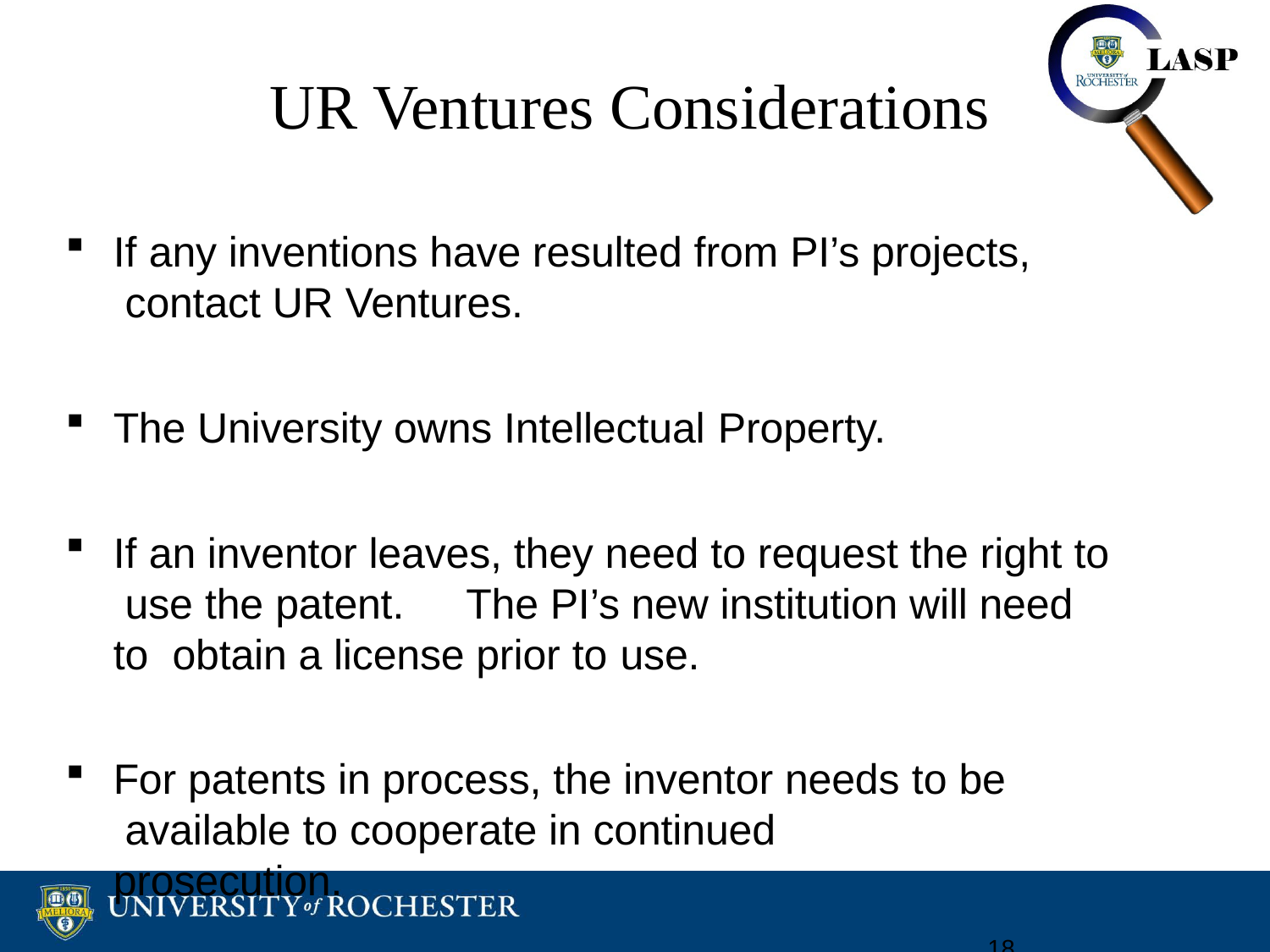

# UR Ventures Considerations

If any inventions have resulted from PI’s projects,  contact UR Ventures.

The University owns Intellectual Property.

If an inventor leaves, they need to request the right to  use the patent.	The PI’s new institution will need to  obtain a license prior to use.

For patents in process, the inventor needs to be  available to cooperate in continued prosecution.
18